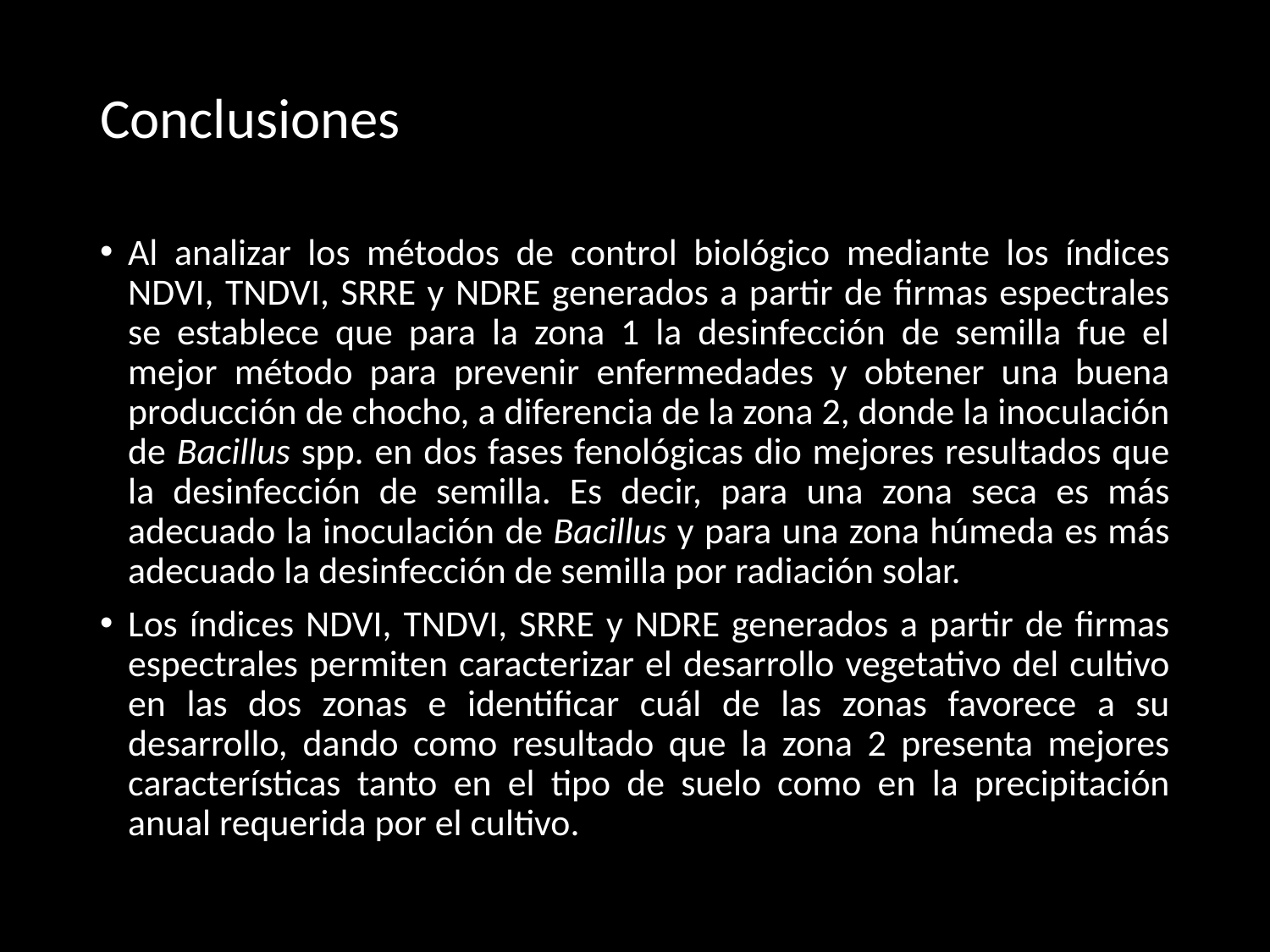

# Conclusiones
Al analizar los métodos de control biológico mediante los índices NDVI, TNDVI, SRRE y NDRE generados a partir de firmas espectrales se establece que para la zona 1 la desinfección de semilla fue el mejor método para prevenir enfermedades y obtener una buena producción de chocho, a diferencia de la zona 2, donde la inoculación de Bacillus spp. en dos fases fenológicas dio mejores resultados que la desinfección de semilla. Es decir, para una zona seca es más adecuado la inoculación de Bacillus y para una zona húmeda es más adecuado la desinfección de semilla por radiación solar.
Los índices NDVI, TNDVI, SRRE y NDRE generados a partir de firmas espectrales permiten caracterizar el desarrollo vegetativo del cultivo en las dos zonas e identificar cuál de las zonas favorece a su desarrollo, dando como resultado que la zona 2 presenta mejores características tanto en el tipo de suelo como en la precipitación anual requerida por el cultivo.